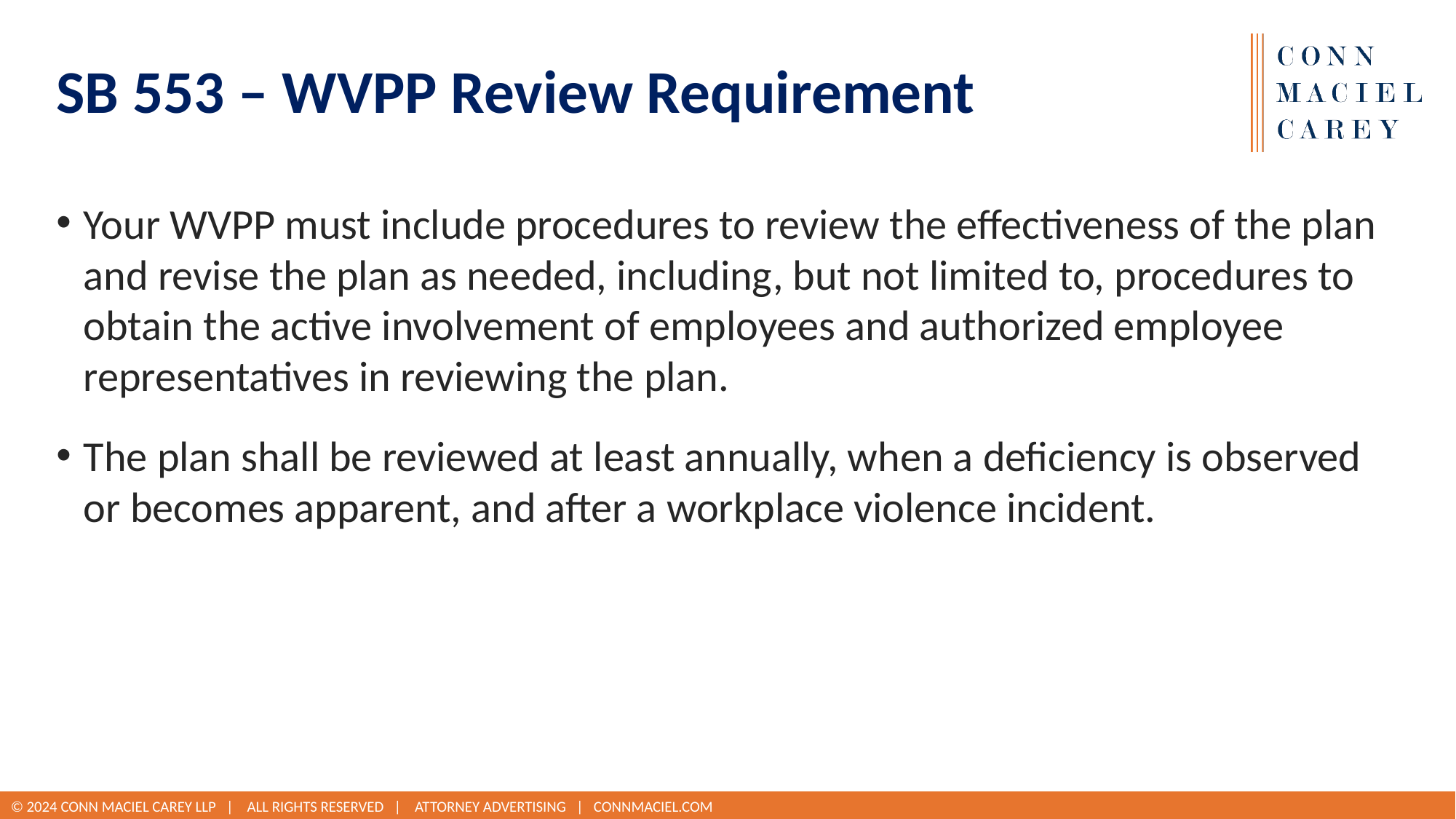

# SB 553 – WVPP Review Requirement
Your WVPP must include procedures to review the effectiveness of the plan and revise the plan as needed, including, but not limited to, procedures to obtain the active involvement of employees and authorized employee representatives in reviewing the plan.
The plan shall be reviewed at least annually, when a deficiency is observed or becomes apparent, and after a workplace violence incident.